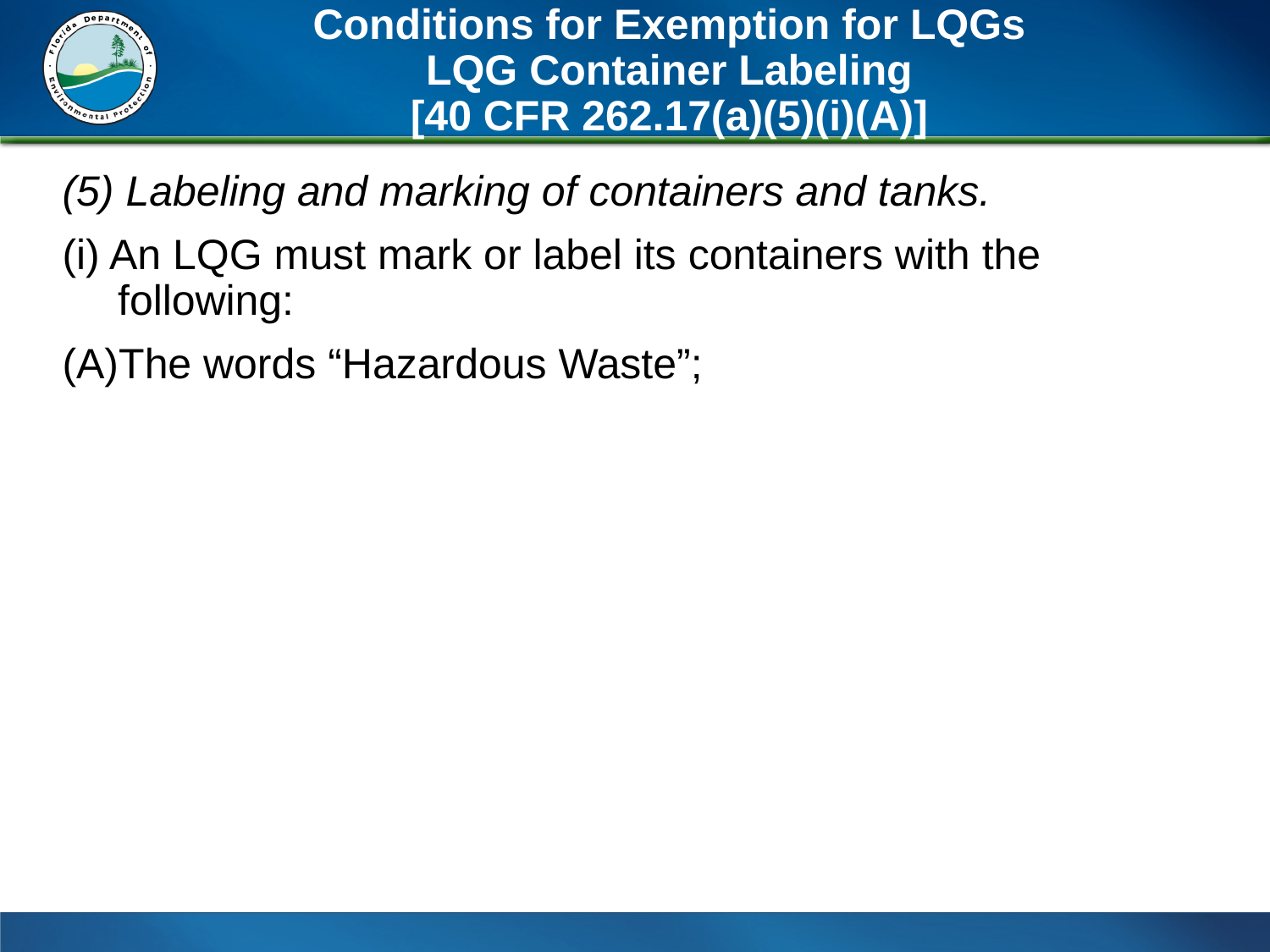

# Conditions for Exemption for LQGs LQG Container Labeling [40 CFR 262.17(a)(5)(i)(A)]
(5) Labeling and marking of containers and tanks.
(i) An LQG must mark or label its containers with the following:
(A)The words “Hazardous Waste”;